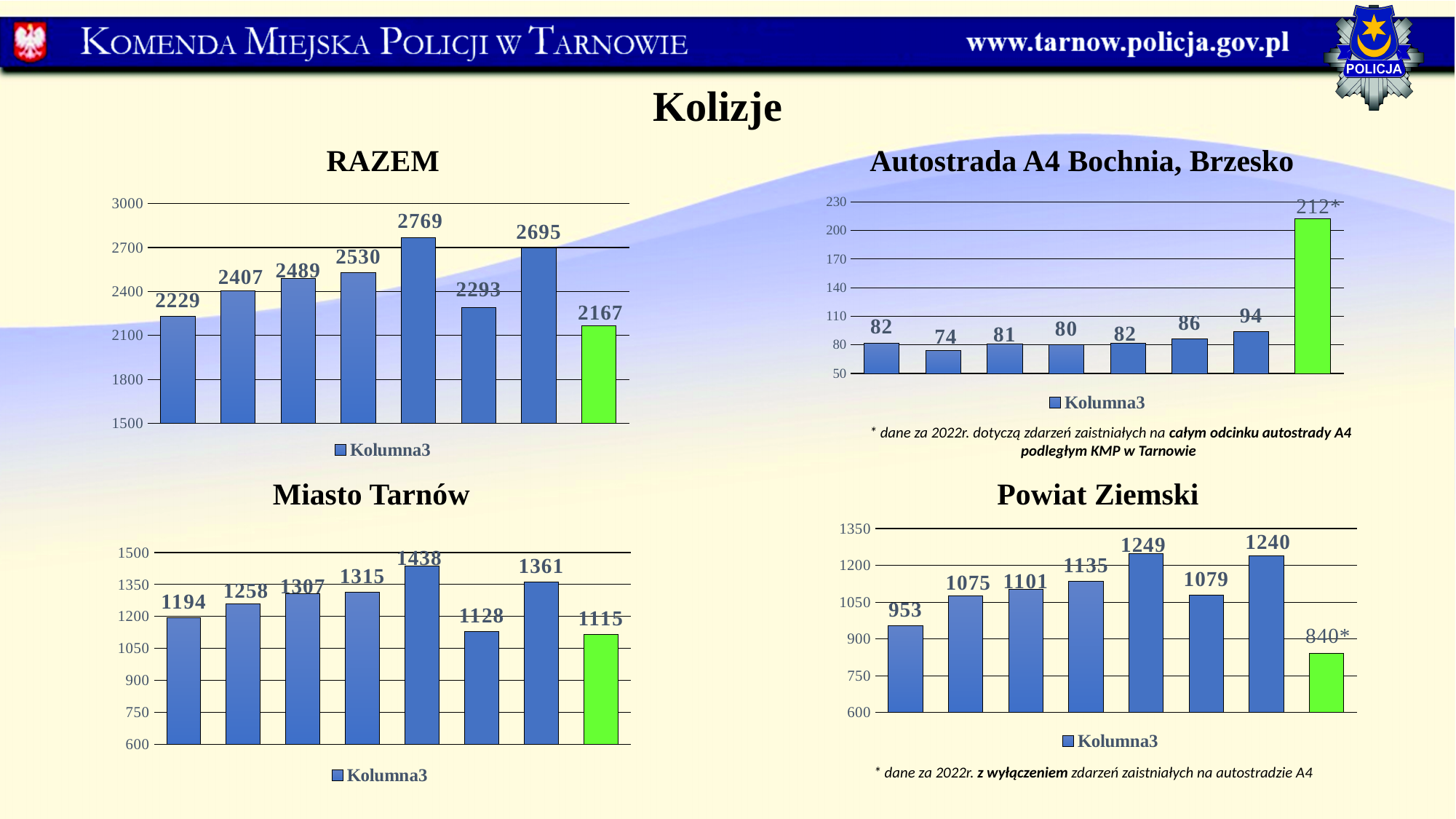

Kolizje
RAZEM
Autostrada A4 Bochnia, Brzesko

### Chart

| Category | Kolumna3 |
|---|---|
| 2015 | 82.0 |
| 2016 | 74.0 |
| 2017 | 81.0 |
| 2018 | 80.0 |
| 2019 | 82.0 |
| 2020 | 86.0 |
| 2021 | 94.0 |
| 2022 | 212.0 |

### Chart

| Category | Kolumna3 |
|---|---|
| 2015 | 2229.0 |
| 2016 | 2407.0 |
| 2017 | 2489.0 |
| 2018 | 2530.0 |
| 2019 | 2769.0 |
| 2020 | 2293.0 |
| 2021 | 2695.0 |
| 2022 | 2167.0 |
* dane za 2022r. dotyczą zdarzeń zaistniałych na całym odcinku autostrady A4 podległym KMP w Tarnowie
Miasto Tarnów
Powiat Ziemski

### Chart

| Category | Kolumna3 |
|---|---|
| 2015 | 953.0 |
| 2016 | 1075.0 |
| 2017 | 1101.0 |
| 2018 | 1135.0 |
| 2019 | 1249.0 |
| 2020 | 1079.0 |
| 2021 | 1240.0 |
| 2022 | 840.0 |

### Chart

| Category | Kolumna3 |
|---|---|
| 2015 | 1194.0 |
| 2016 | 1258.0 |
| 2017 | 1307.0 |
| 2018 | 1315.0 |
| 2019 | 1438.0 |
| 2020 | 1128.0 |
| 2021 | 1361.0 |
| 2022 | 1115.0 |
* dane za 2022r. z wyłączeniem zdarzeń zaistniałych na autostradzie A4